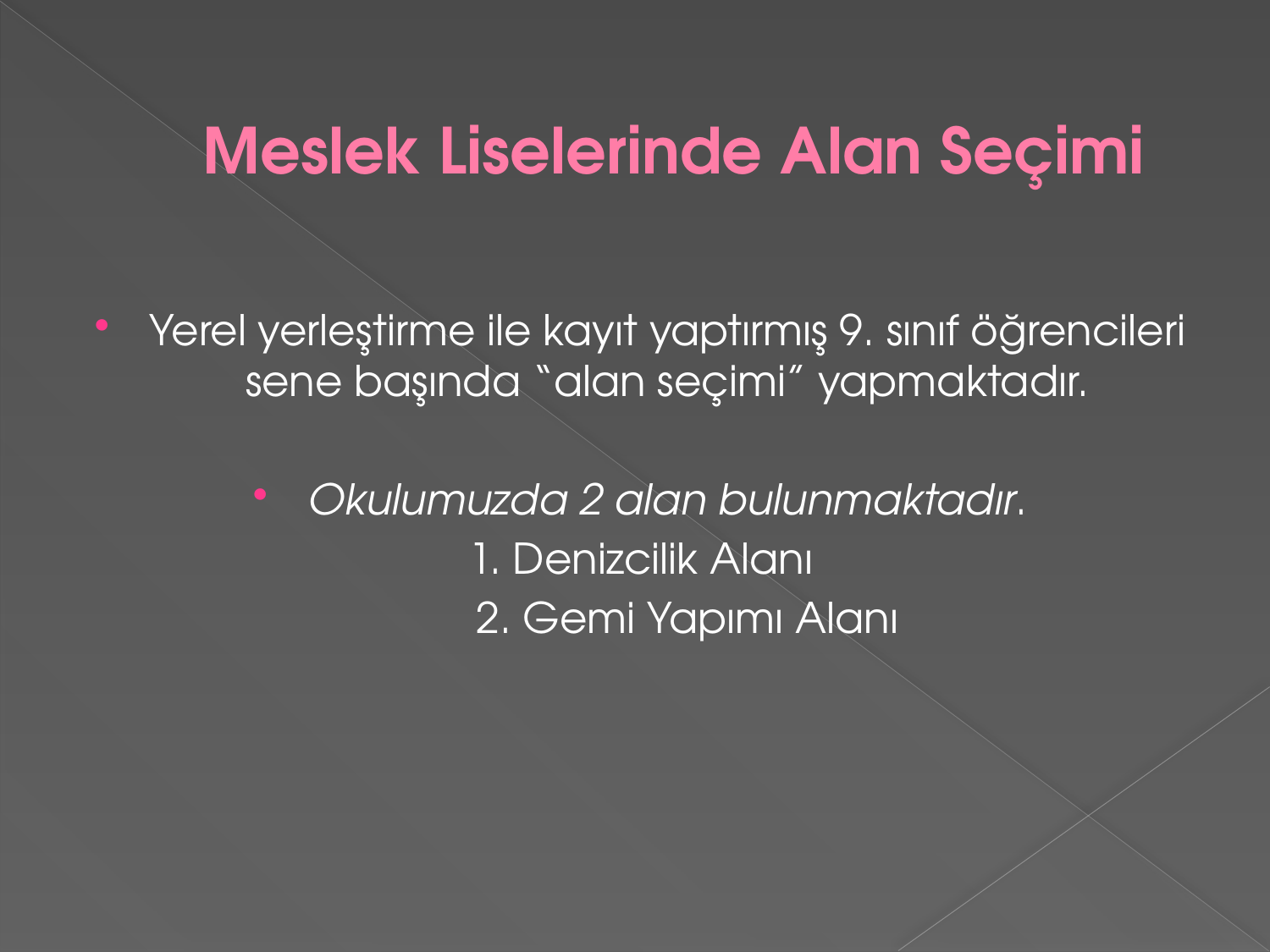

# Meslek Liselerinde Alan Seçimi
Yerel yerleştirme ile kayıt yaptırmış 9. sınıf öğrencileri sene başında “alan seçimi” yapmaktadır.

Okulumuzda 2 alan bulunmaktadır.
1. Denizcilik Alanı
        2. Gemi Yapımı Alanı